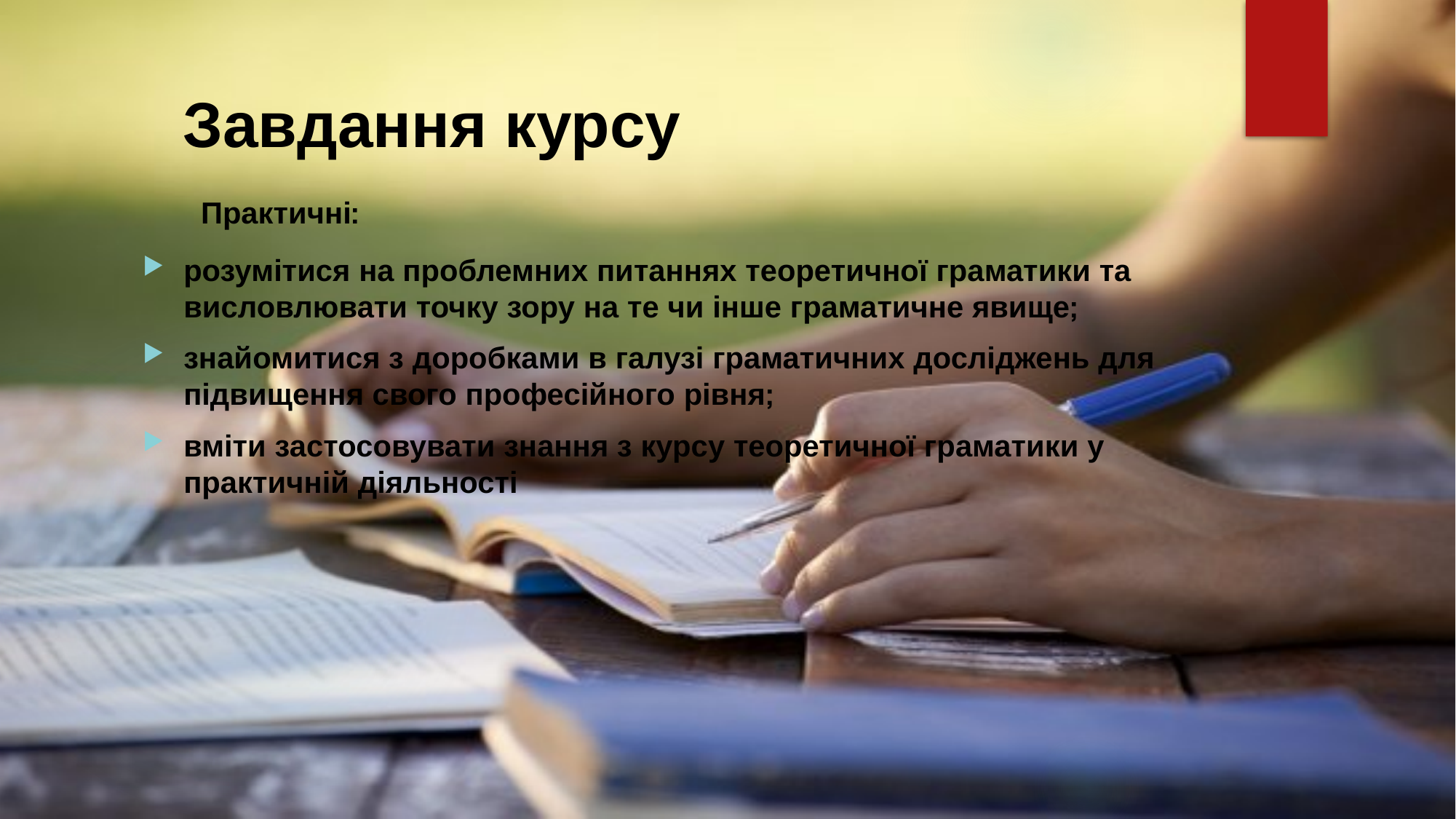

# Завдання курсу Практичні:
розумітися на проблемних питаннях теоретичної граматики та висловлювати точку зору на те чи інше граматичне явище;
знайомитися з доробками в галузі граматичних досліджень для підвищення свого професійного рівня;
вміти застосовувати знання з курсу теоретичної граматики у практичній діяльності